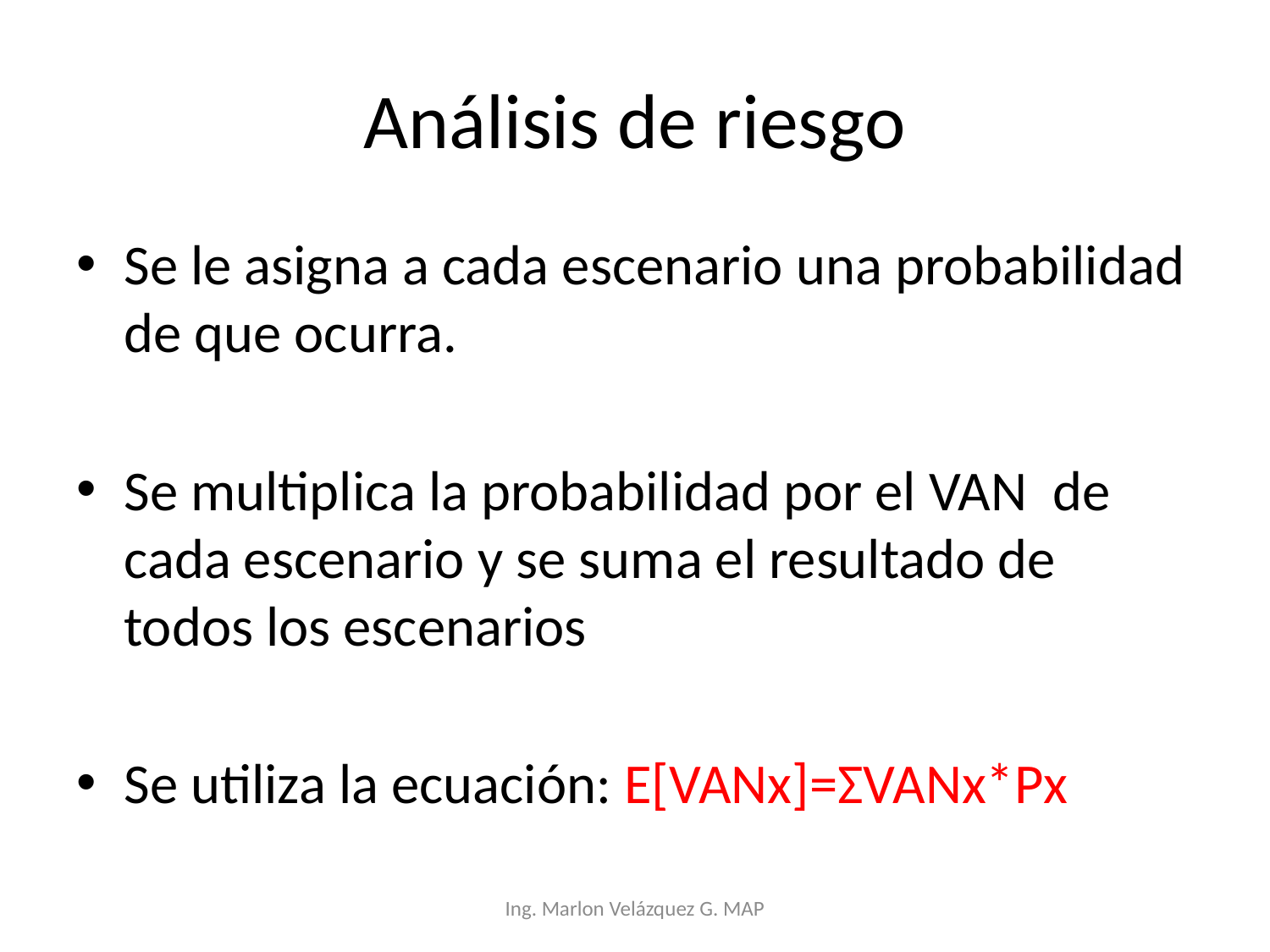

# Análisis de riesgo
Se le asigna a cada escenario una probabilidad de que ocurra.

Se multiplica la probabilidad por el VAN  de cada escenario y se suma el resultado de todos los escenarios

Se utiliza la ecuación: E[VANx]=ΣVANx*Px
Ing. Marlon Velázquez G. MAP